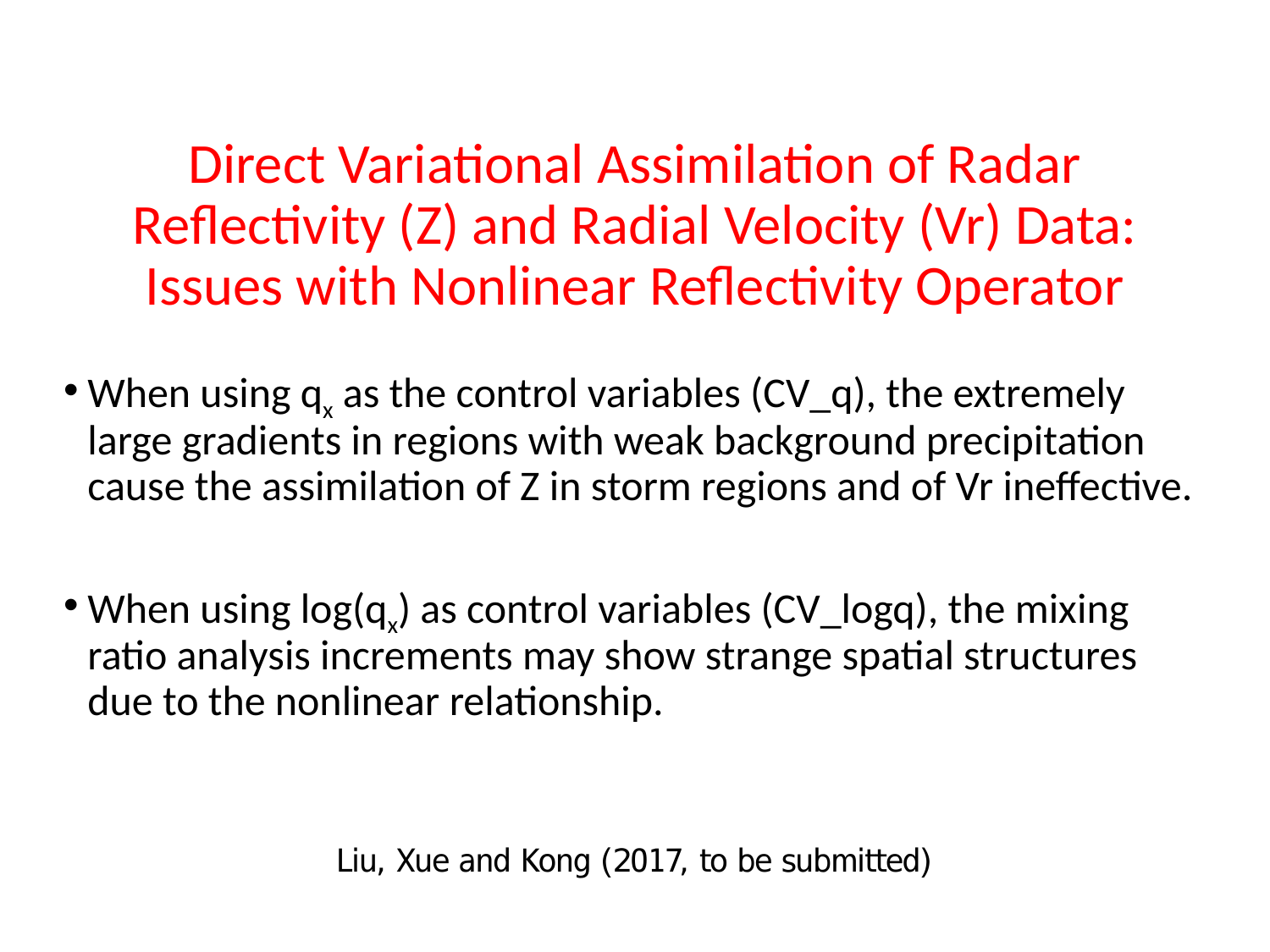

# Direct Variational Assimilation of Radar Reflectivity (Z) and Radial Velocity (Vr) Data: Issues with Nonlinear Reflectivity Operator
When using qx as the control variables (CV_q), the extremely large gradients in regions with weak background precipitation cause the assimilation of Z in storm regions and of Vr ineffective.

When using log(qx) as control variables (CV_logq), the mixing ratio analysis increments may show strange spatial structures due to the nonlinear relationship.
Liu, Xue and Kong (2017, to be submitted)